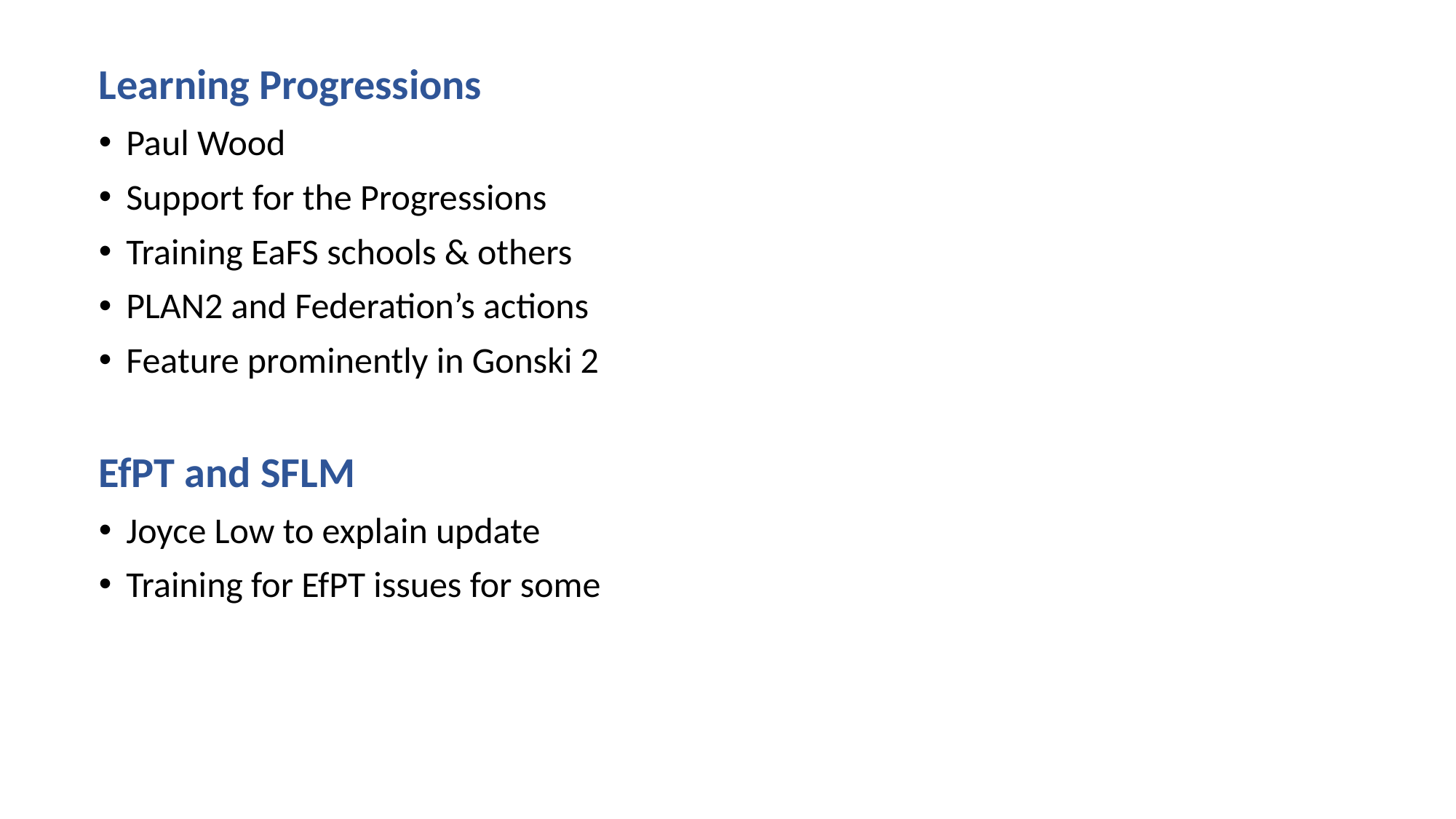

Learning Progressions
Paul Wood
Support for the Progressions
Training EaFS schools & others
PLAN2 and Federation’s actions
Feature prominently in Gonski 2

EfPT and SFLM
Joyce Low to explain update
Training for EfPT issues for some